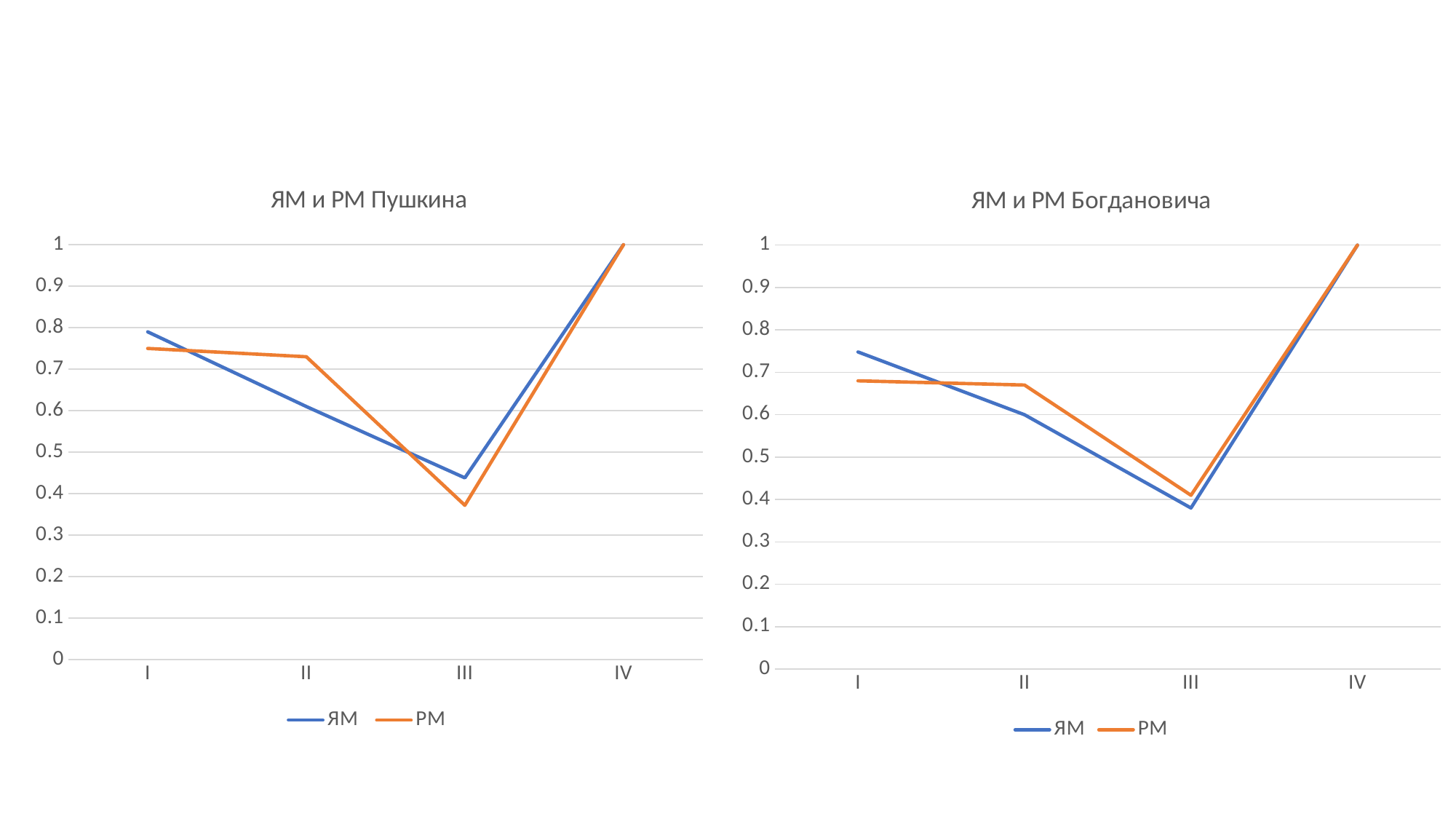

### Chart: ЯМ и РМ Пушкина

| Category | ЯМ  | РМ  |
|---|---|---|
| I | 0.79 | 0.75 |
| II | 0.61 | 0.73 |
| III | 0.438 | 0.372 |
| IV | 1.0 | 1.0 |

### Chart: ЯМ и РМ Богдановича

| Category | ЯМ | РМ |
|---|---|---|
| I | 0.748 | 0.68 |
| II | 0.6 | 0.67 |
| III | 0.38 | 0.41 |
| IV | 1.0 | 1.0 |